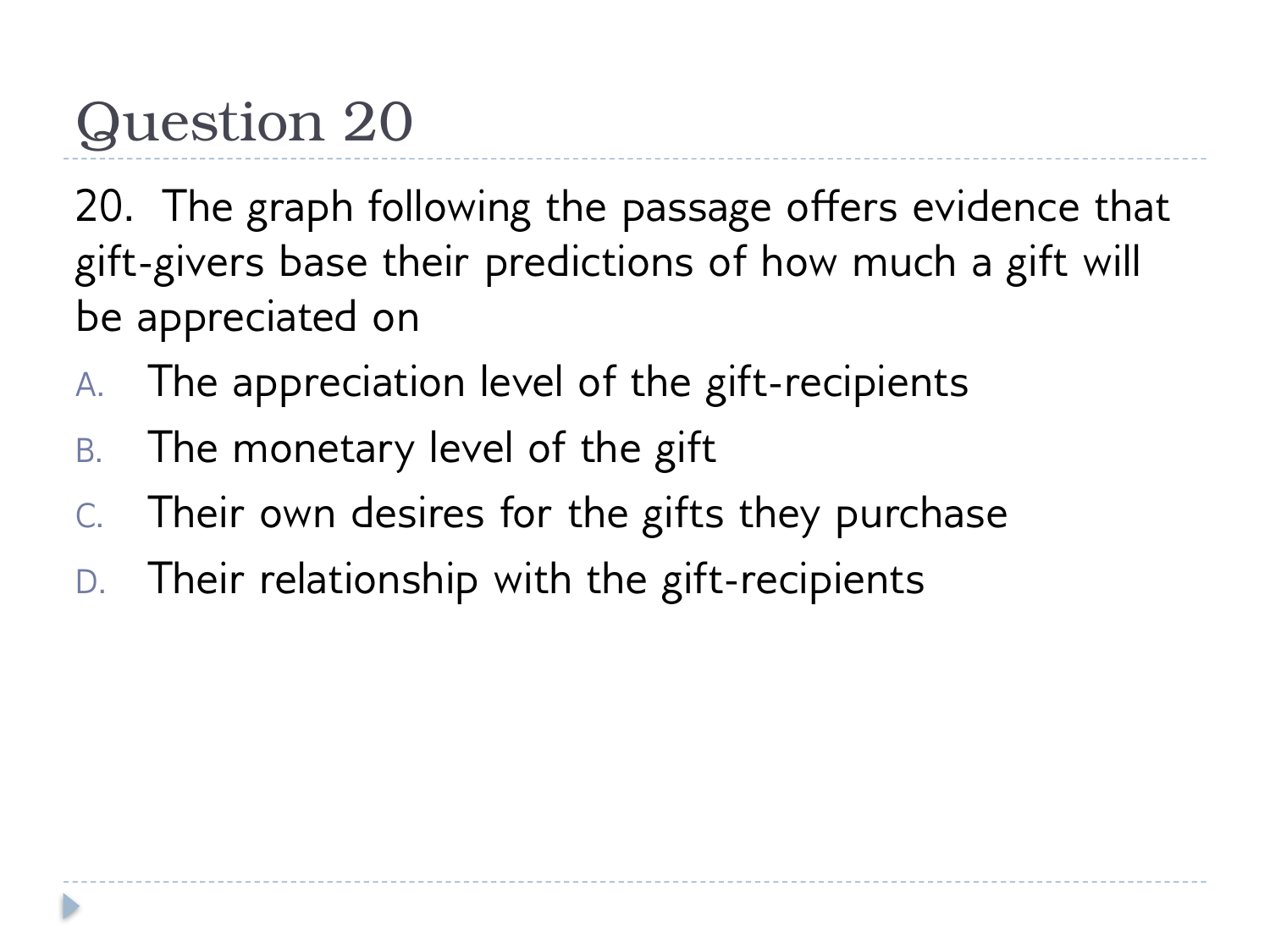

# Question 20
20.  The graph following the passage offers evidence that gift-givers base their predictions of how much a gift will be appreciated on
The appreciation level of the gift-recipients
The monetary level of the gift
Their own desires for the gifts they purchase
Their relationship with the gift-recipients